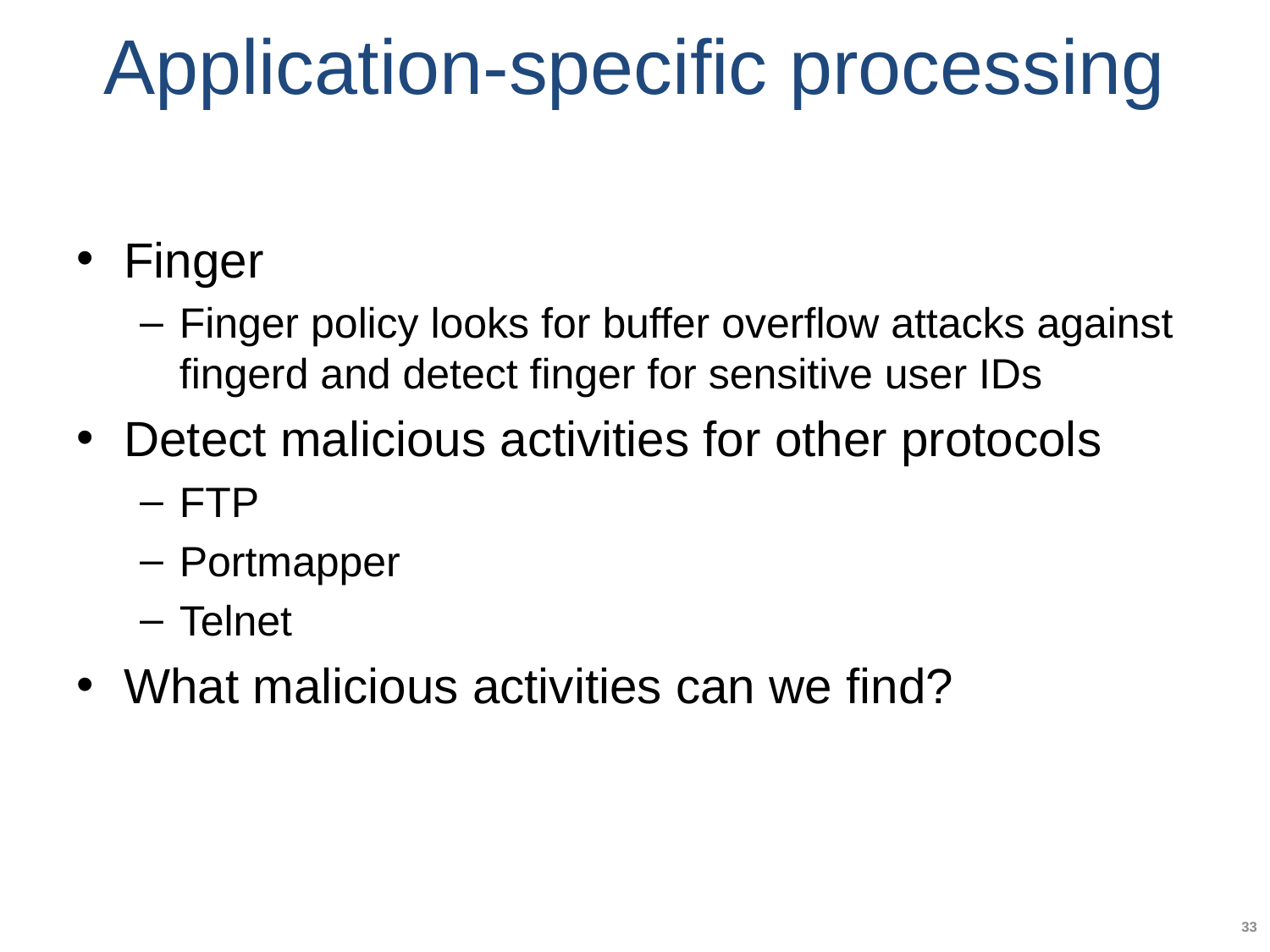

# Application-specific processing
Finger
Finger policy looks for buffer overflow attacks against fingerd and detect finger for sensitive user IDs
Detect malicious activities for other protocols
FTP
Portmapper
Telnet
What malicious activities can we find?
33